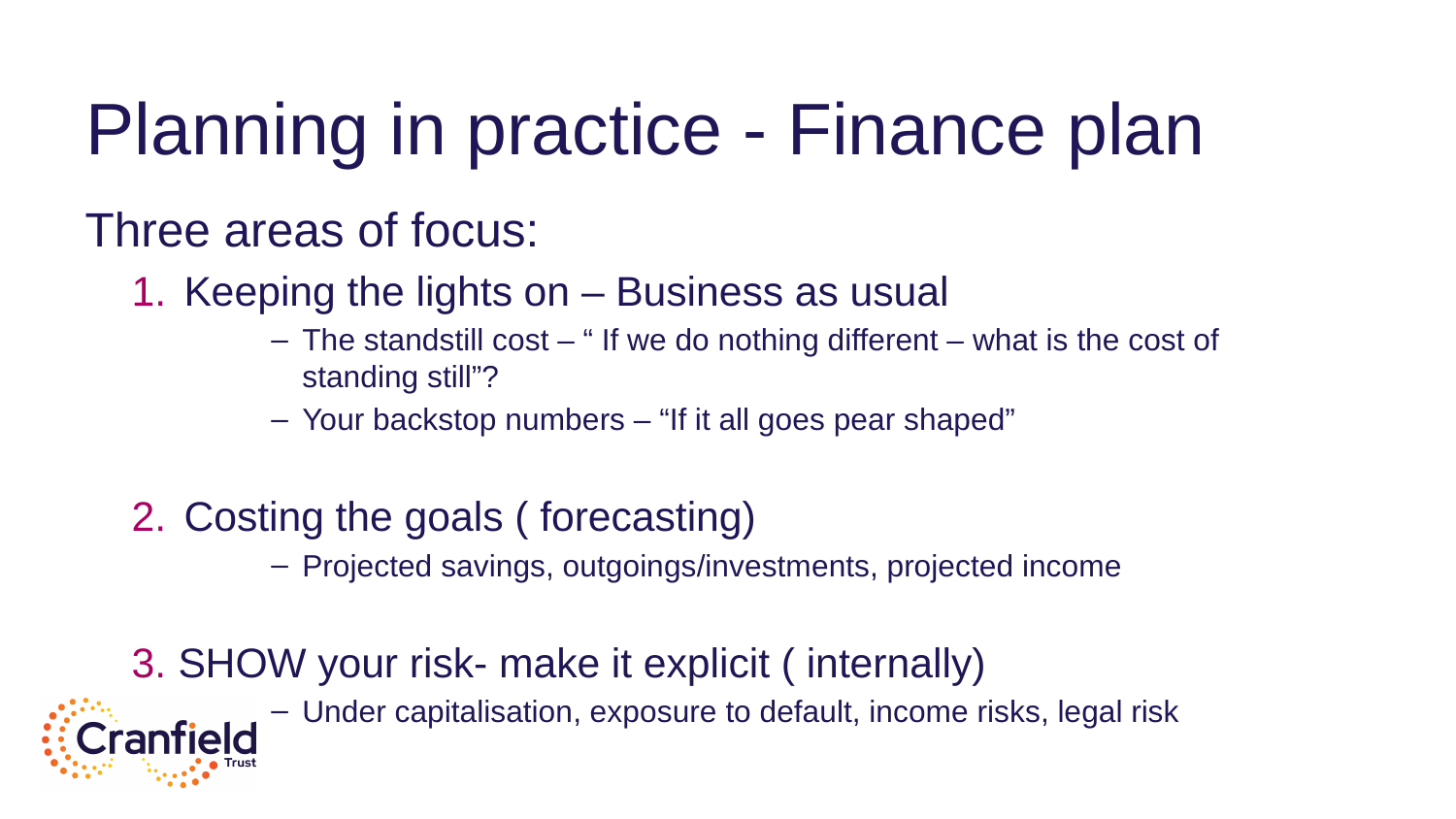

# Planning in practice - Finance plan
Three areas of focus:
Keeping the lights on – Business as usual
The standstill cost – “ If we do nothing different – what is the cost of standing still”?
Your backstop numbers – “If it all goes pear shaped”

Costing the goals ( forecasting)
Projected savings, outgoings/investments, projected income

SHOW your risk- make it explicit ( internally)
Under capitalisation, exposure to default, income risks, legal risk